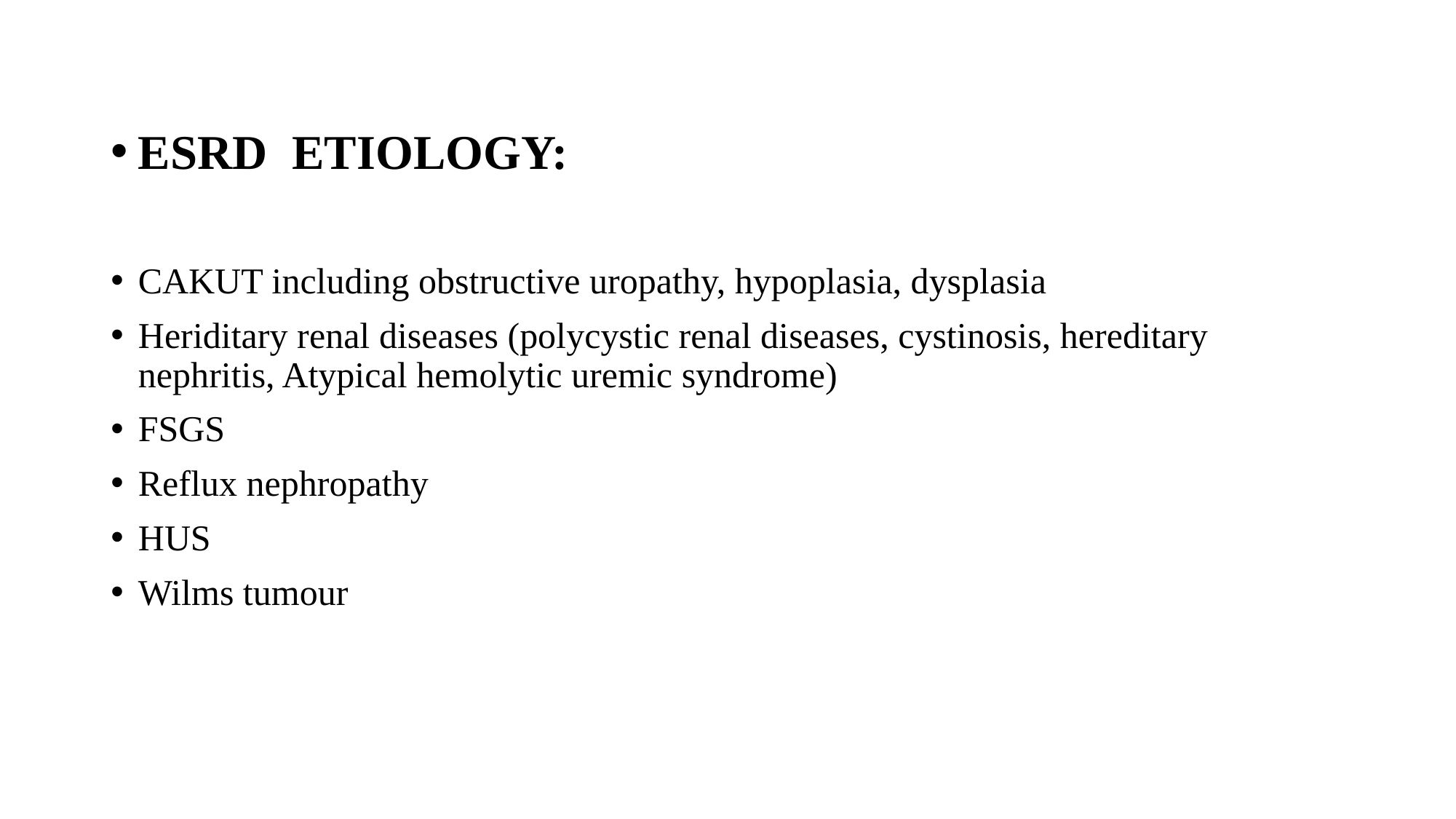

#
ESRD  ETIOLOGY:

CAKUT including obstructive uropathy, hypoplasia, dysplasia
Heriditary renal diseases (polycystic renal diseases, cystinosis, hereditary nephritis, Atypical hemolytic uremic syndrome)
FSGS
Reflux nephropathy
HUS
Wilms tumour